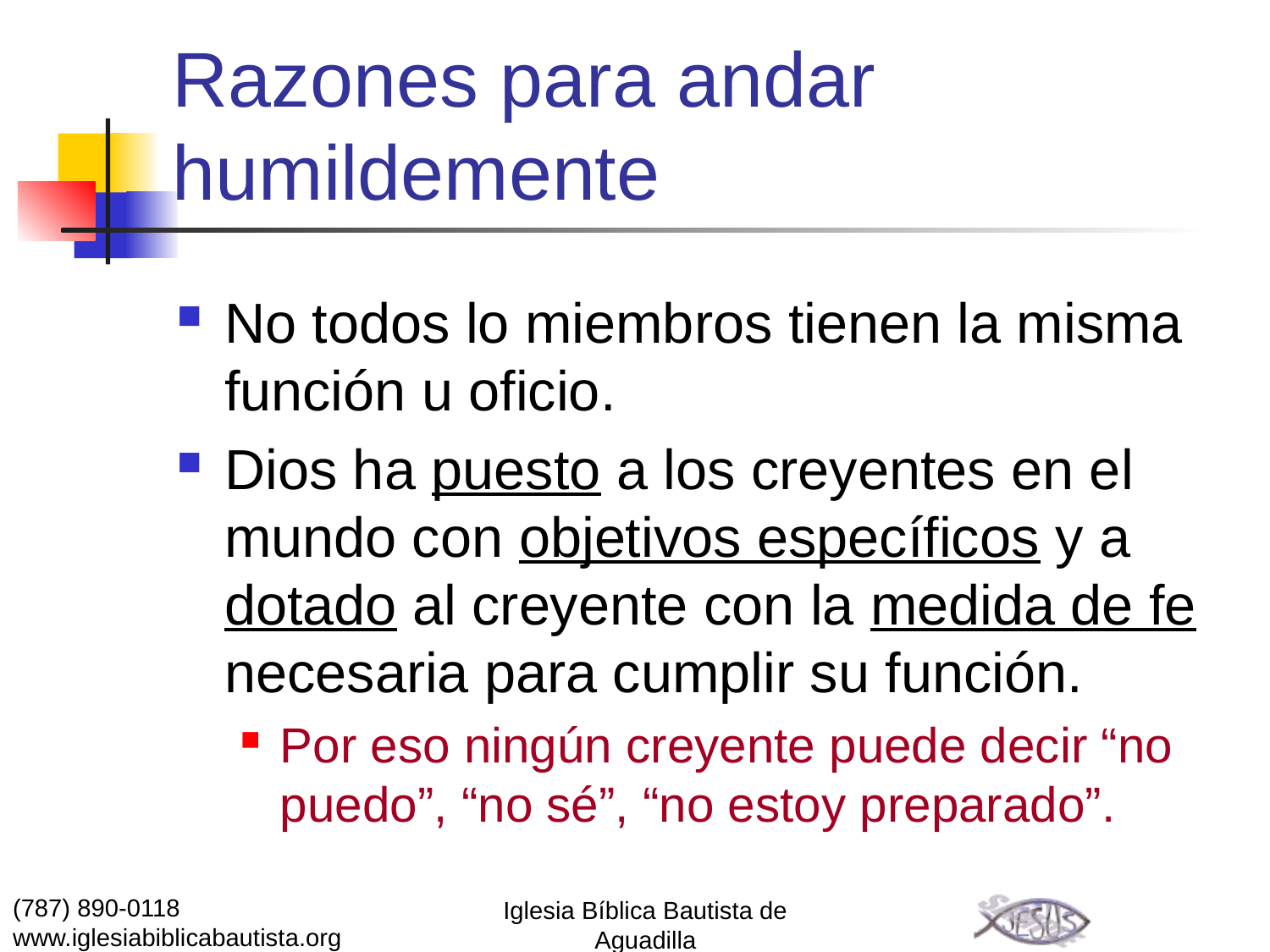

# Razones para andar humildemente
No todos lo miembros tienen la misma función u oficio.
Dios ha puesto a los creyentes en el mundo con objetivos específicos y a dotado al creyente con la medida de fe necesaria para cumplir su función.
Por eso ningún creyente puede decir “no puedo”, “no sé”, “no estoy preparado”.
(787) 890-0118
www.iglesiabiblicabautista.org
Iglesia Bíblica Bautista de Aguadilla